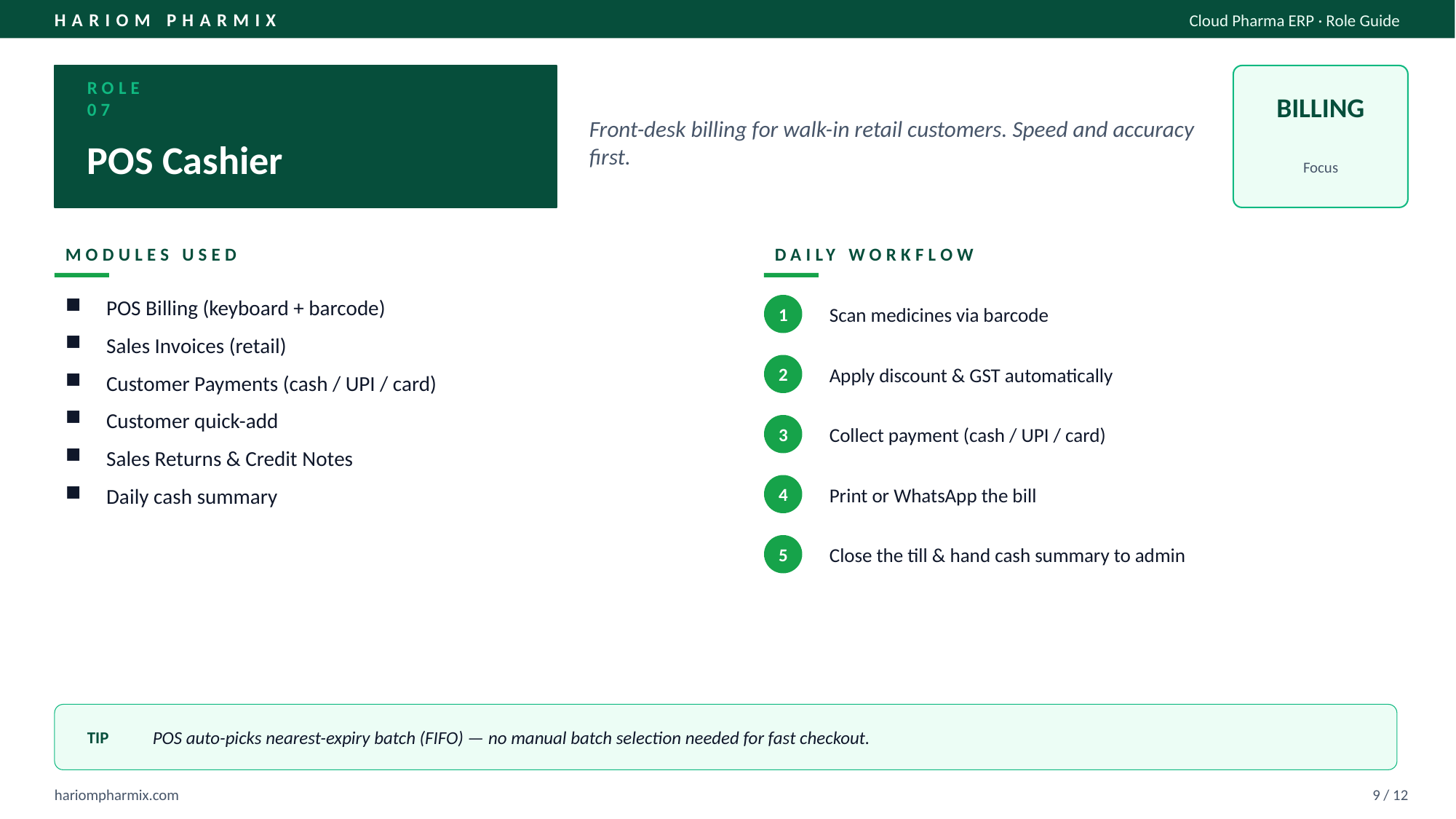

HARIOM PHARMIX
Cloud Pharma ERP · Role Guide

ROLE 07
BILLING
Front-desk billing for walk-in retail customers. Speed and accuracy first.
POS Cashier
Focus
MODULES USED
DAILY WORKFLOW

POS Billing (keyboard + barcode)
Sales Invoices (retail)
Customer Payments (cash / UPI / card)
Customer quick-add
Sales Returns & Credit Notes
Daily cash summary
Scan medicines via barcode

1
Apply discount & GST automatically

2
Collect payment (cash / UPI / card)

3
Print or WhatsApp the bill

4
Close the till & hand cash summary to admin

5

TIP
POS auto-picks nearest-expiry batch (FIFO) — no manual batch selection needed for fast checkout.
hariompharmix.com
9 / 12